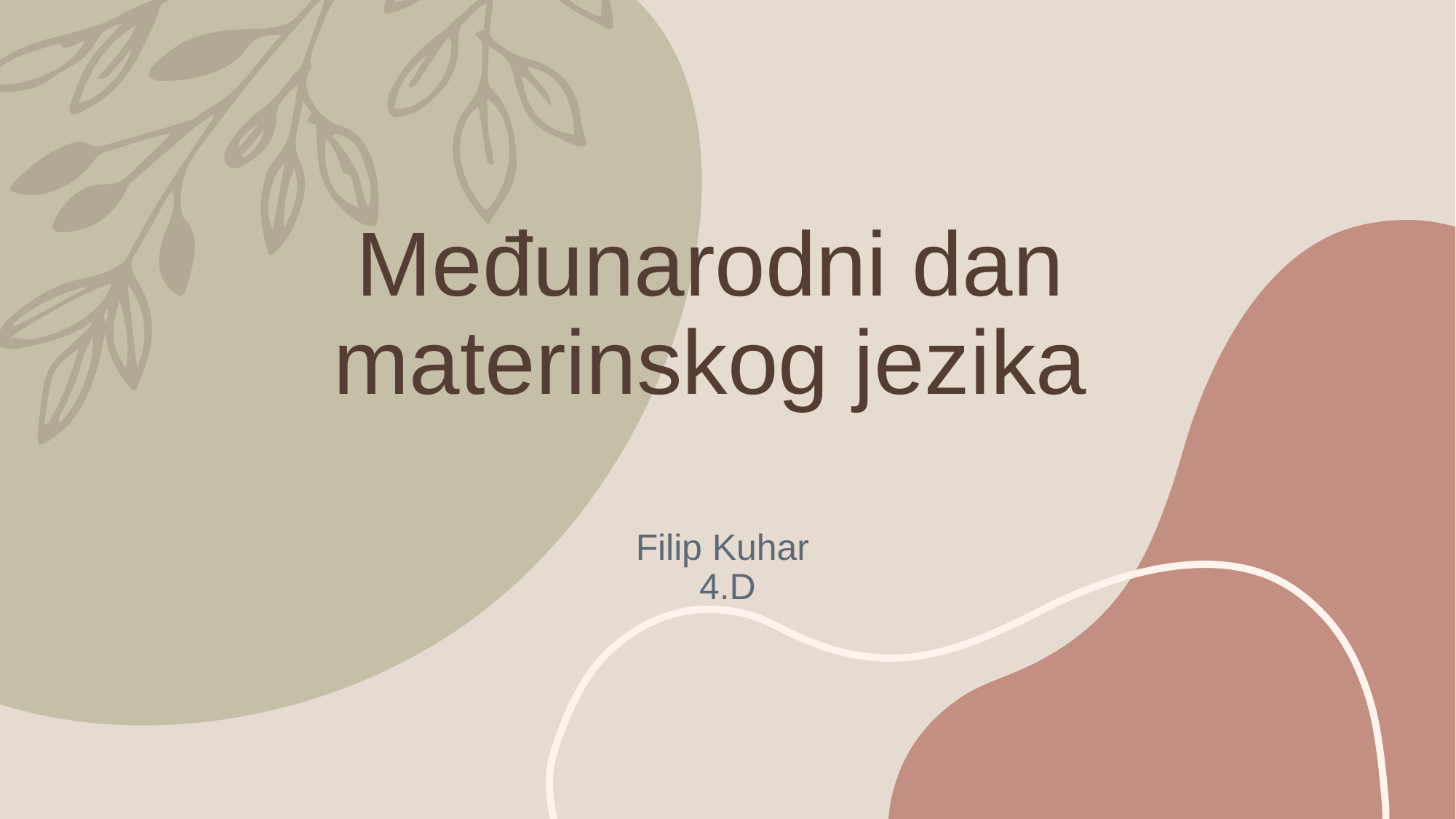

# Međunarodni dan materinskog jezika
Filip Kuhar
4.D